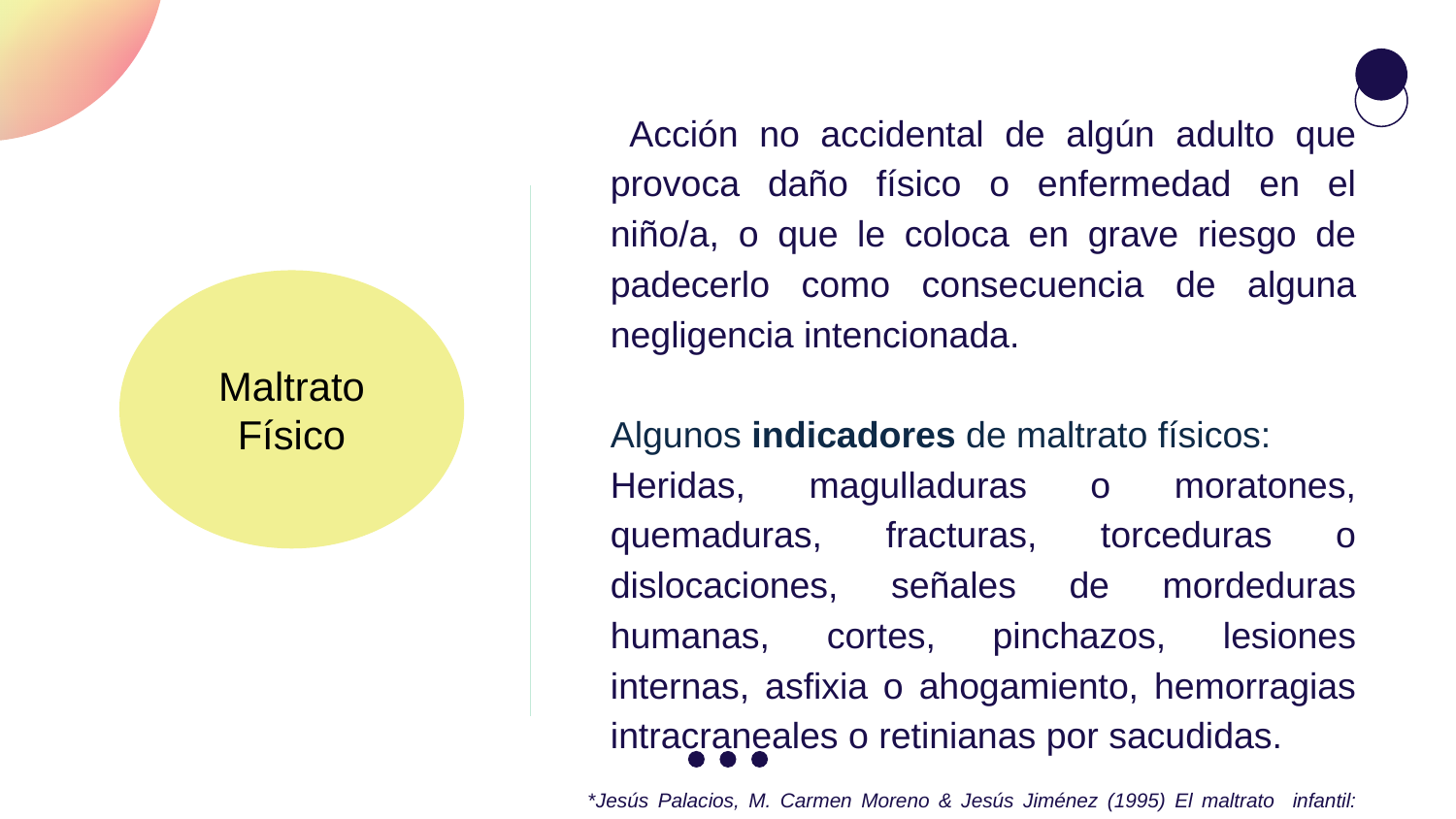

Acción no accidental de algún adulto que provoca daño físico o enfermedad en el niño/a, o que le coloca en grave riesgo de padecerlo como consecuencia de alguna negligencia intencionada.

Algunos indicadores de maltrato físicos:
Heridas, magulladuras o moratones, quemaduras, fracturas, torceduras o dislocaciones, señales de mordeduras humanas, cortes, pinchazos, lesiones internas, asfixia o ahogamiento, hemorragias intracraneales o retinianas por sacudidas.

*Jesús Palacios, M. Carmen Moreno & Jesús Jiménez (1995) El maltrato  infantil: concepto, tipos, etiología, Infancia y Aprendizaje, 18:71, 7-21, DOI: 10.1174/02103709560575442
Maltrato Físico